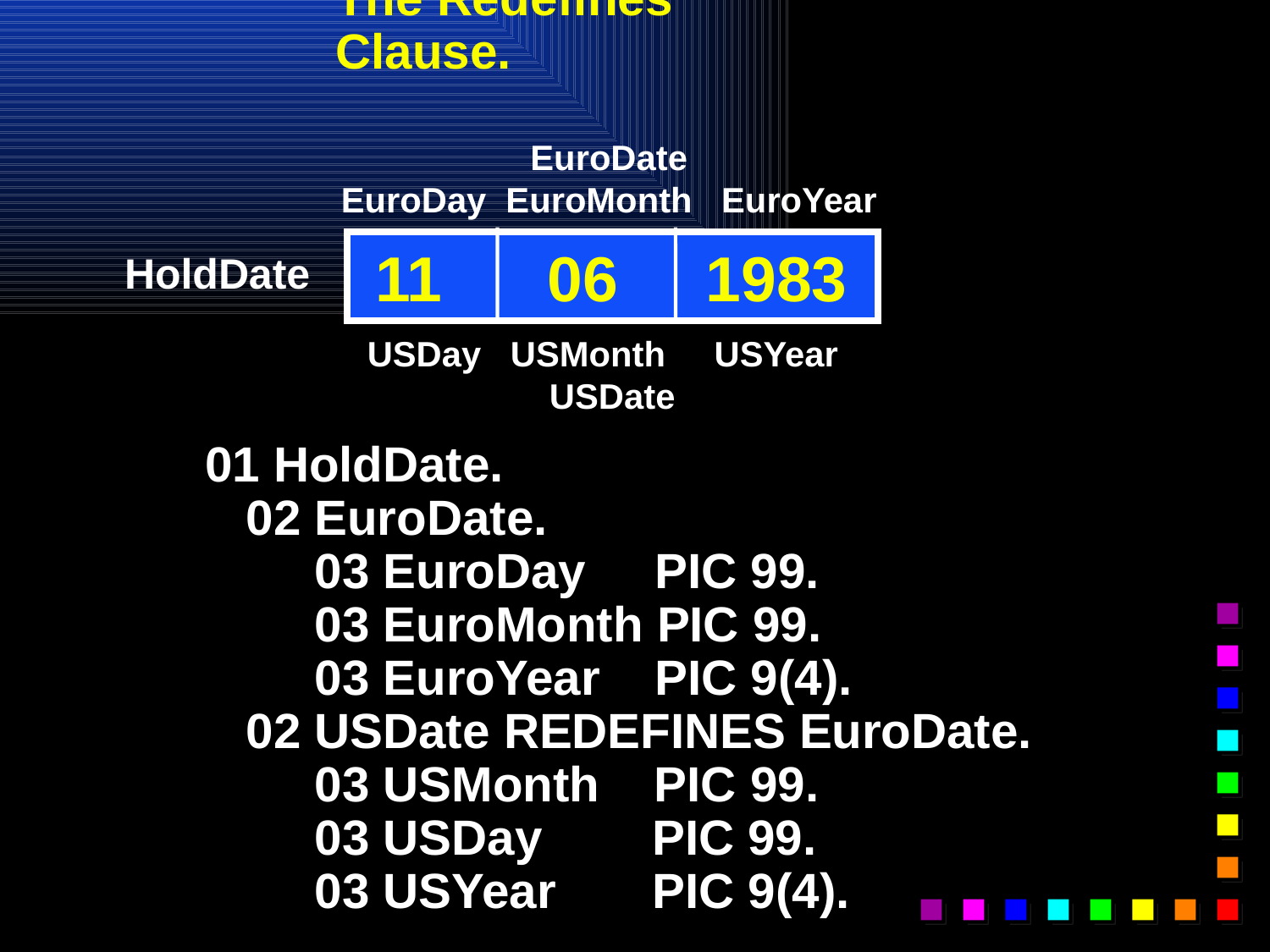

# The Redefines  Clause.
EuroDate
EuroDay  EuroMonth   EuroYear

 11      06     1983
HoldDate
USDay   USMonth     USYear
USDate
01 HoldDate.
   02 EuroDate.
        03 EuroDay     PIC 99.
        03 EuroMonth PIC 99.
        03 EuroYear    PIC 9(4).
   02 USDate REDEFINES EuroDate.
        03 USMonth    PIC 99.
        03 USDay        PIC 99.
        03 USYear       PIC 9(4).